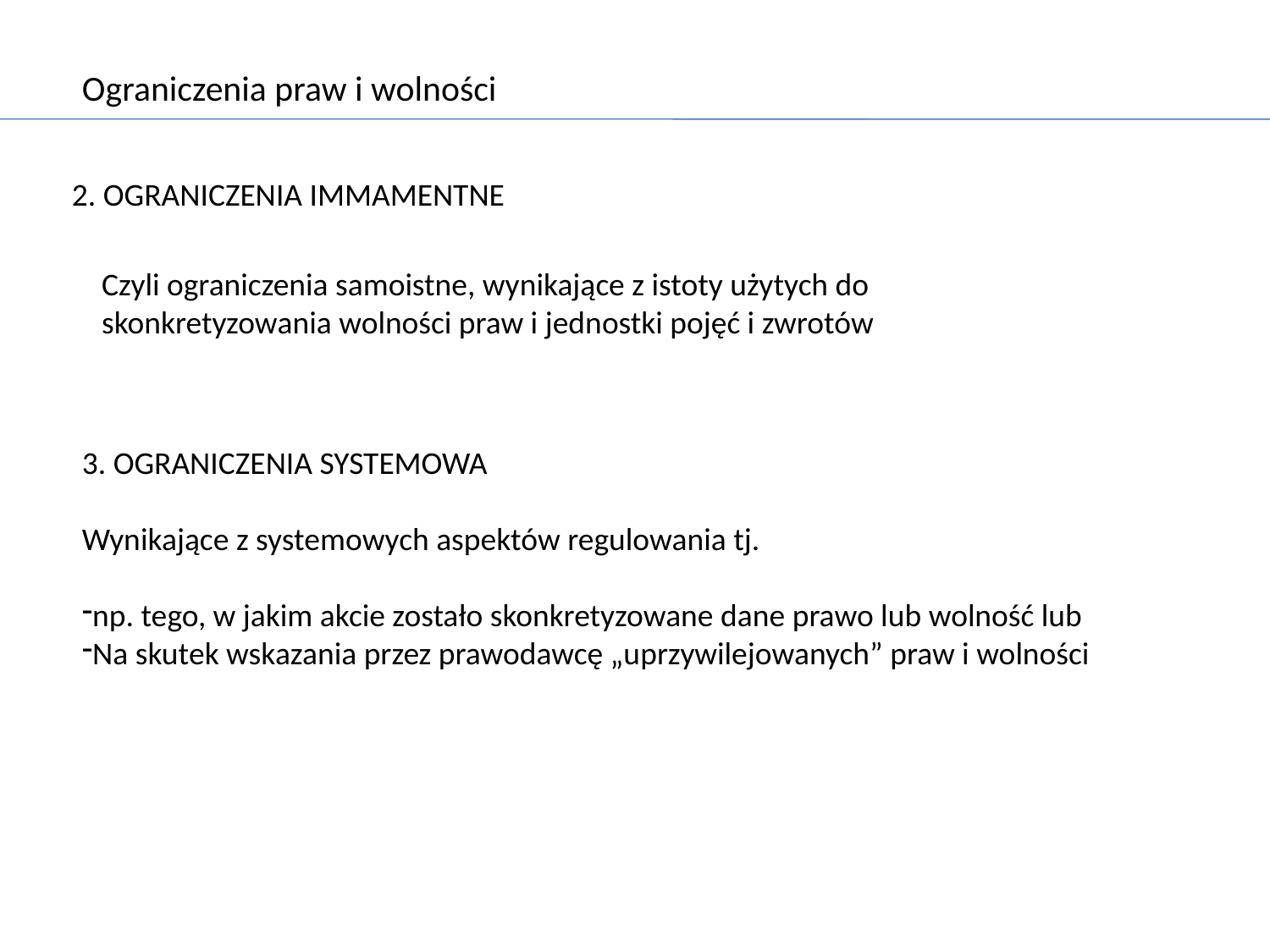

Ograniczenia praw i wolności
2. OGRANICZENIA IMMAMENTNE
Czyli ograniczenia samoistne, wynikające z istoty użytych do skonkretyzowania wolności praw i jednostki pojęć i zwrotów
3. OGRANICZENIA SYSTEMOWA

Wynikające z systemowych aspektów regulowania tj.

np. tego, w jakim akcie zostało skonkretyzowane dane prawo lub wolność lub
Na skutek wskazania przez prawodawcę „uprzywilejowanych” praw i wolności